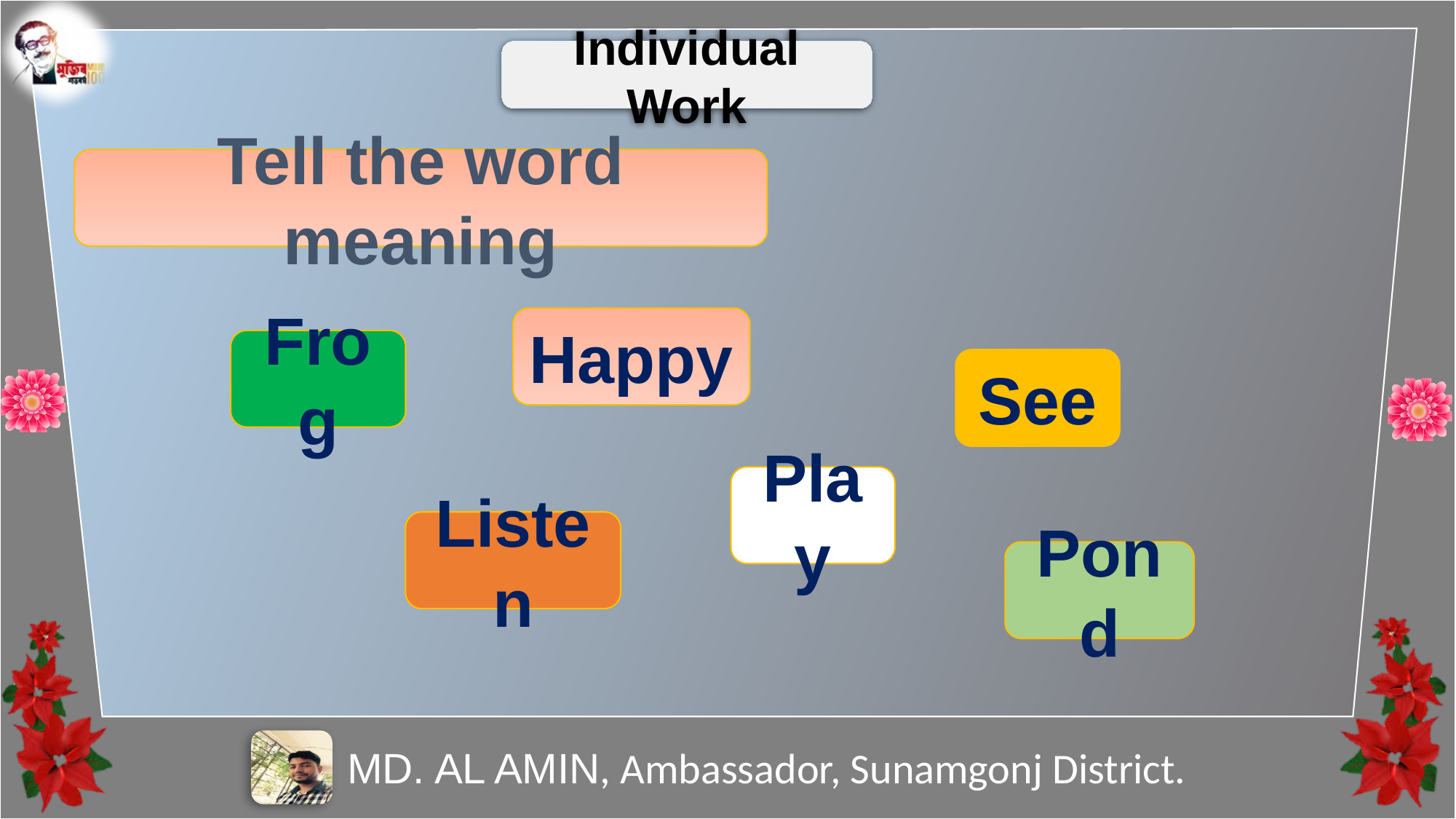

Individual Work
Tell the word meaning
Happy
Frog
See
Play
Listen
Pond